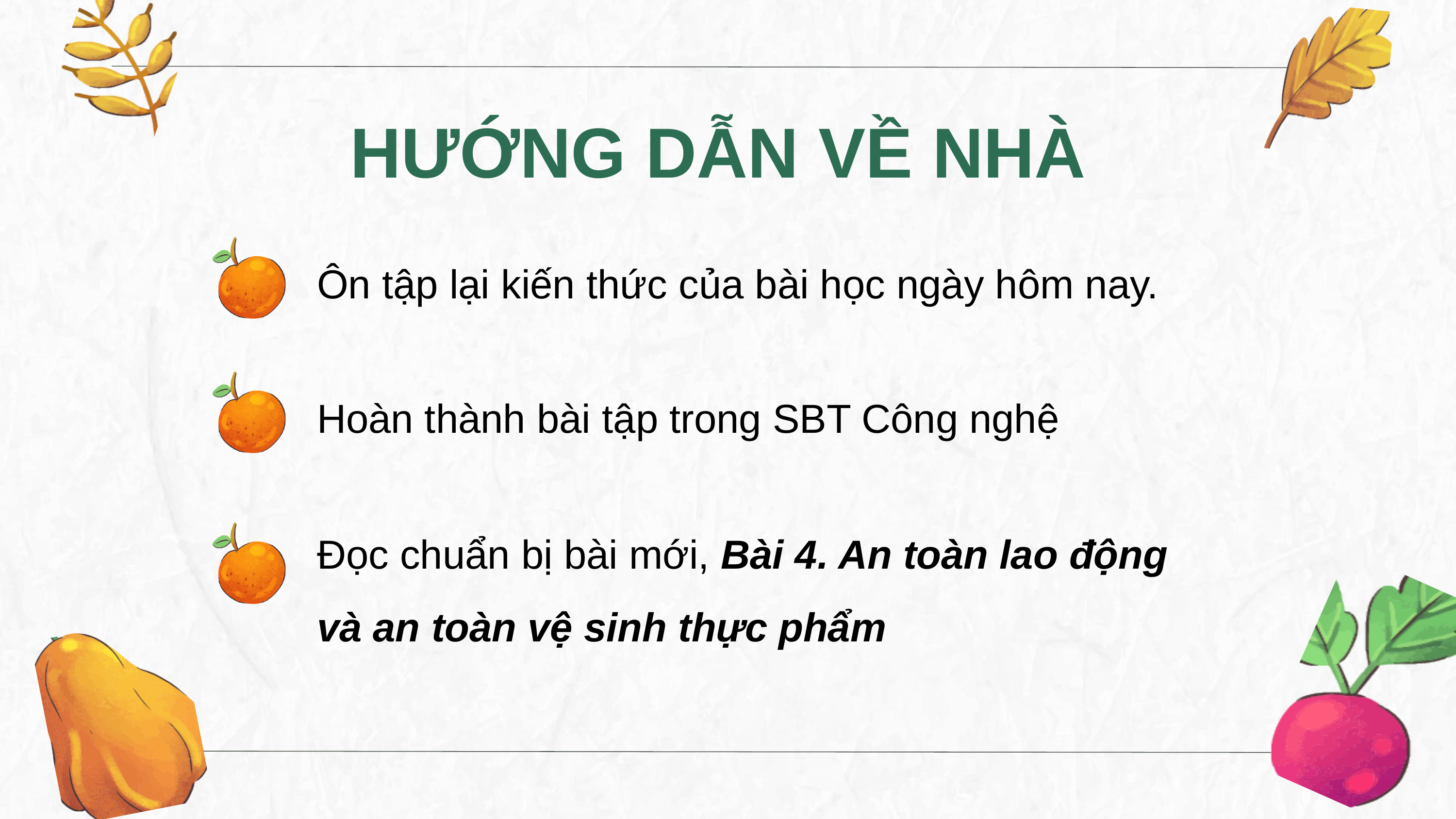

HƯỚNG DẪN VỀ NHÀ

Ôn tập lại kiến thức của bài học ngày hôm nay.

Hoàn thành bài tập trong SBT Công nghệ
Đọc chuẩn bị bài mới, Bài 4. An toàn lao động và an toàn vệ sinh thực phẩm